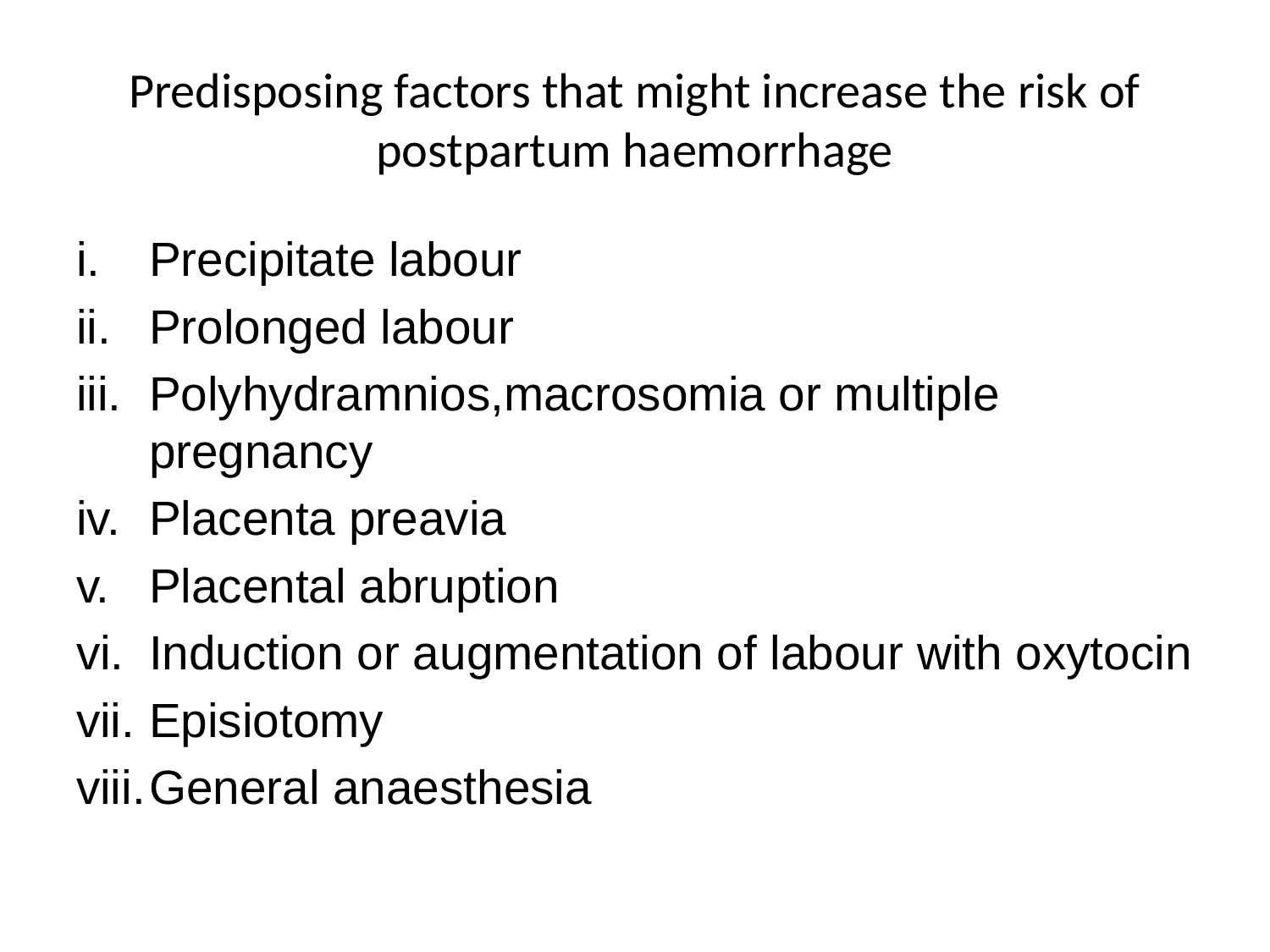

# Predisposing factors that might increase the risk of postpartum haemorrhage
Precipitate labour
Prolonged labour
Polyhydramnios,macrosomia or multiple pregnancy
Placenta preavia
Placental abruption
Induction or augmentation of labour with oxytocin
Episiotomy
General anaesthesia